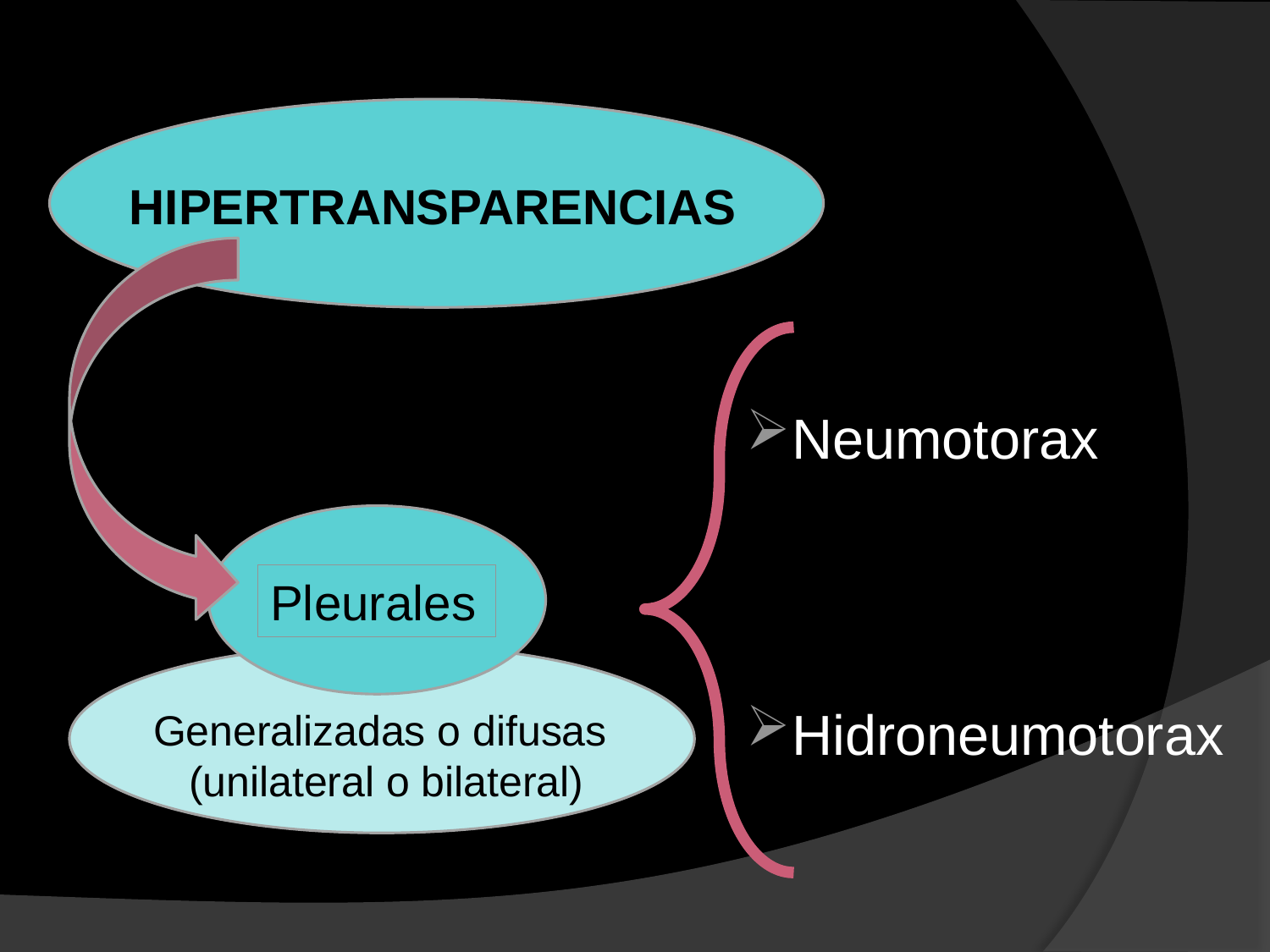

HIPERTRANSPARENCIAS

Neumotorax

Pleurales

Hidroneumotorax
 Generalizadas o difusas
    (unilateral o bilateral)